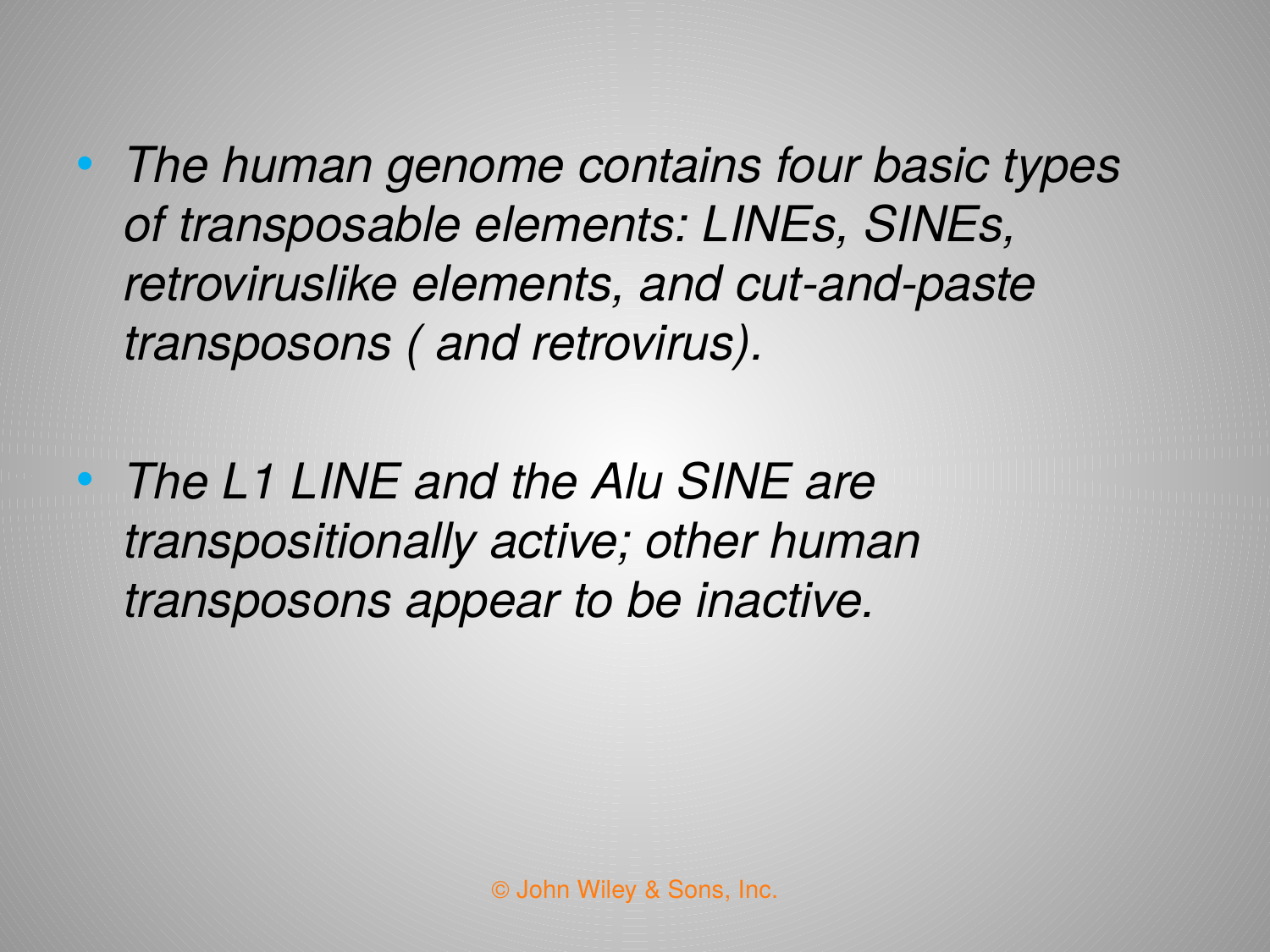

The human genome contains four basic types of transposable elements: LINEs, SINEs, retroviruslike elements, and cut-and-paste transposons ( and retrovirus).

The L1 LINE and the Alu SINE are transpositionally active; other human transposons appear to be inactive.
© John Wiley & Sons, Inc.